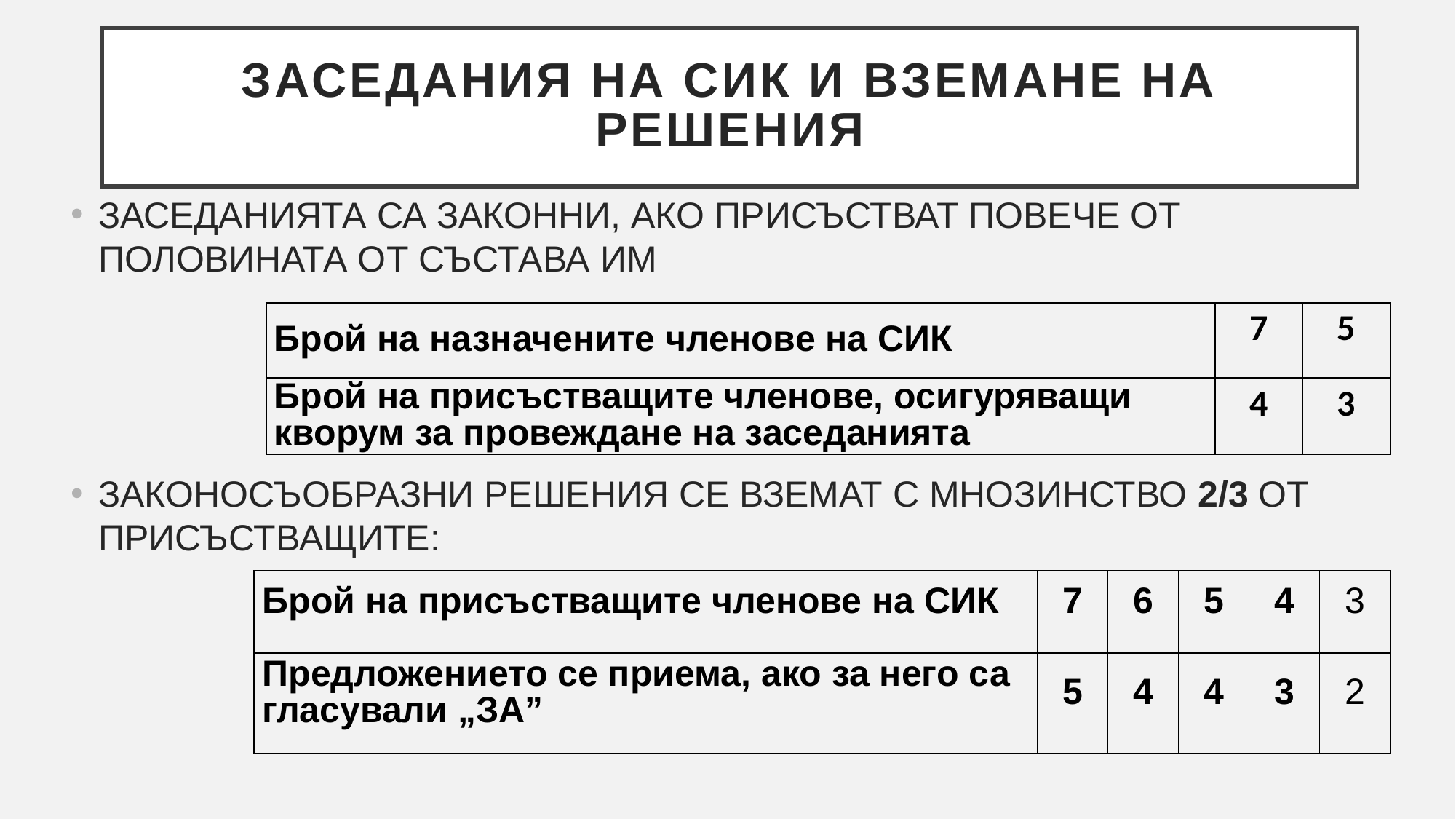

# ЗАСЕДАНИЯ НА СИК И ВЗЕМАНЕ НА РЕШЕНИЯ
ЗАСЕДАНИЯТА СА ЗАКОННИ, АКО ПРИСЪСТВАТ ПОВЕЧЕ ОТ ПОЛОВИНАТА ОТ СЪСТАВА ИМ

ЗАКОНОСЪОБРАЗНИ РЕШЕНИЯ СЕ ВЗЕМАТ С МНОЗИНСТВО 2/3 ОТ ПРИСЪСТВАЩИТЕ:

| Брой на назначените членове на СИК | 7 | 5 |
| --- | --- | --- |
| Брой на присъстващите членове, осигуряващи кворум за провеждане на заседанията | 4 | 3 |
| Брой на присъстващите членове на СИК | 7 | 6 | 5 | 4 | 3 |
| --- | --- | --- | --- | --- | --- |
| Предложението се приема, ако за него са гласували „ЗА” | 5 | 4 | 4 | 3 | 2 |